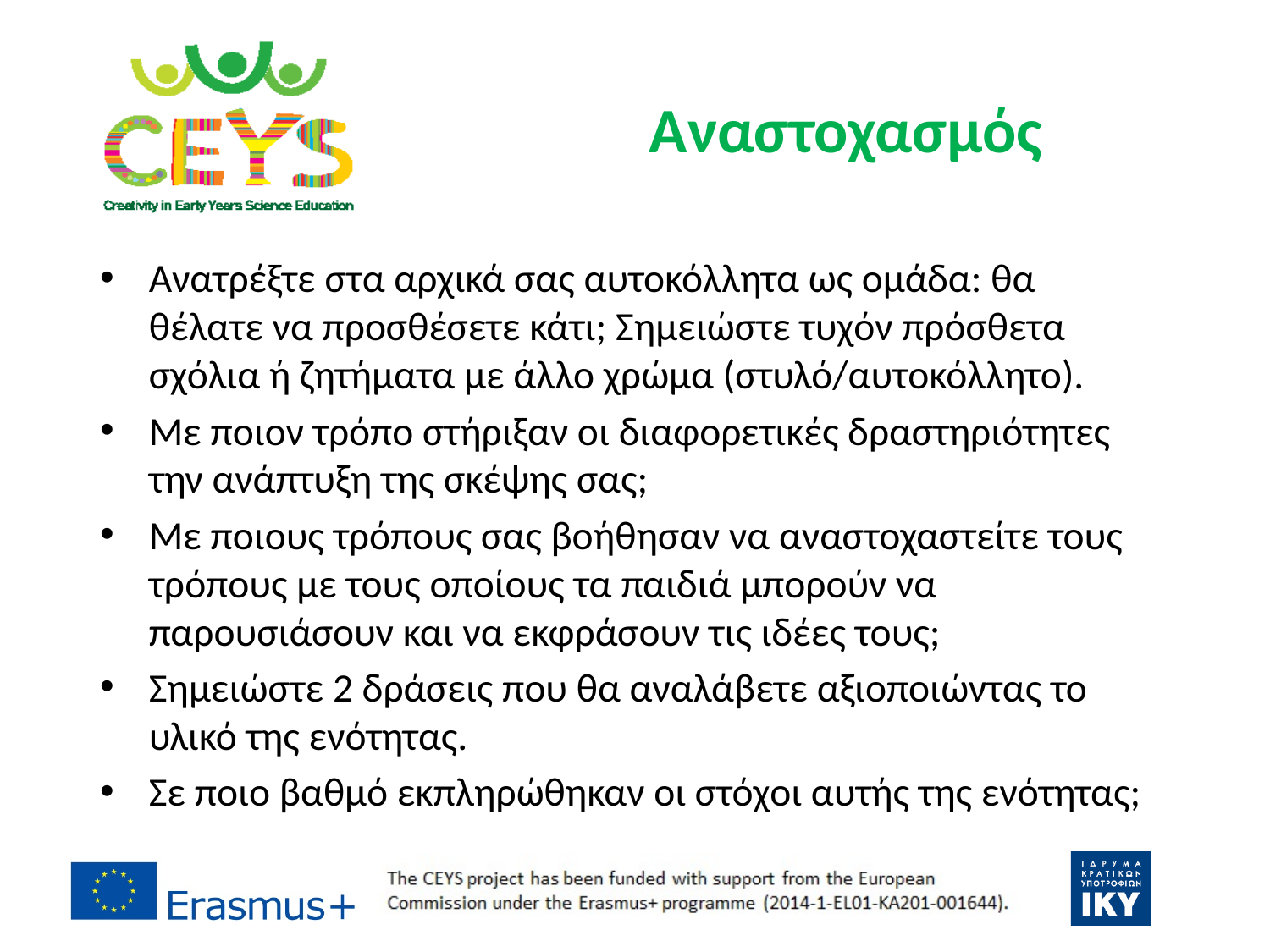

# Αναστοχασμός
Ανατρέξτε στα αρχικά σας αυτοκόλλητα ως ομάδα: θα θέλατε να προσθέσετε κάτι; Σημειώστε τυχόν πρόσθετα σχόλια ή ζητήματα με άλλο χρώμα (στυλό/αυτοκόλλητο).
Με ποιον τρόπο στήριξαν οι διαφορετικές δραστηριότητες την ανάπτυξη της σκέψης σας;
Με ποιους τρόπους σας βοήθησαν να αναστοχαστείτε τους τρόπους με τους οποίους τα παιδιά μπορούν να παρουσιάσουν και να εκφράσουν τις ιδέες τους;
Σημειώστε 2 δράσεις που θα αναλάβετε αξιοποιώντας το υλικό της ενότητας.
Σε ποιο βαθμό εκπληρώθηκαν οι στόχοι αυτής της ενότητας;